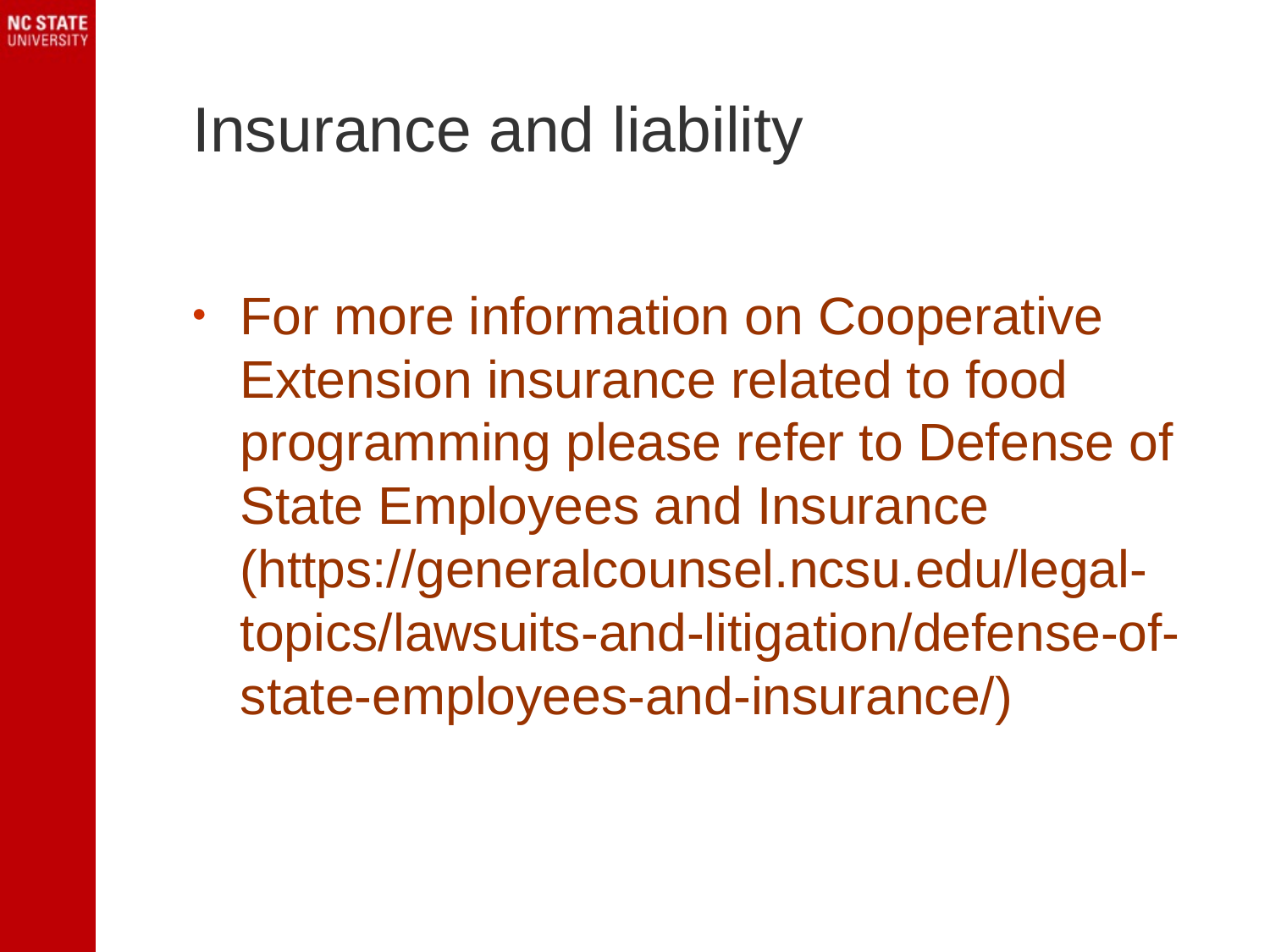

# Insurance and liability
For more information on Cooperative Extension insurance related to food programming please refer to Defense of State Employees and Insurance (https://generalcounsel.ncsu.edu/legal-topics/lawsuits-and-litigation/defense-of-state-employees-and-insurance/)